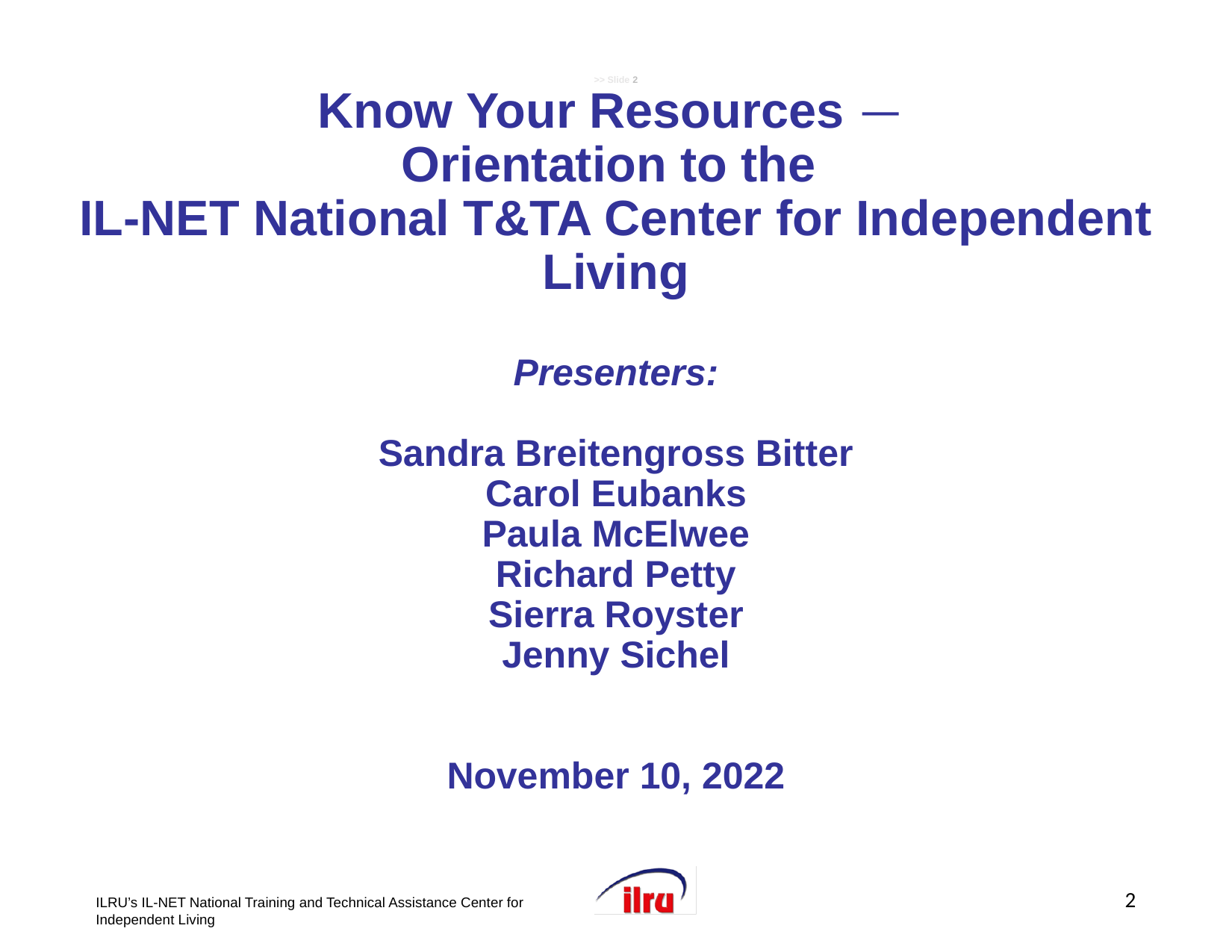

# >> Slide 2 Know Your Resources — Orientation to the IL-NET National T&TA Center for Independent Living Presenters: Sandra Breitengross Bitter Carol Eubanks Paula McElwee Richard Petty Sierra Royster Jenny Sichel November 10, 2022
2